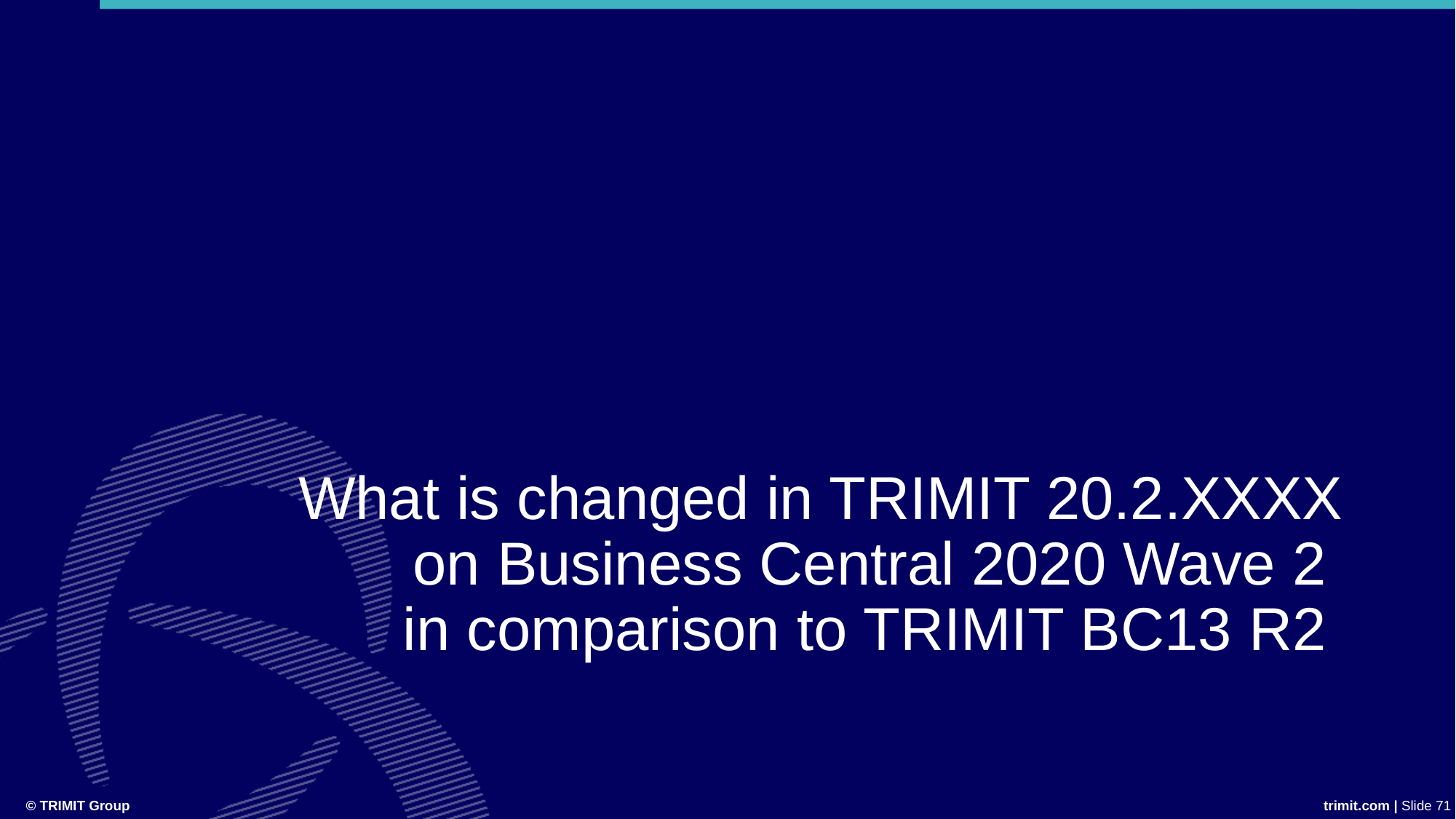

# What is changed in TRIMIT 20.2.XXXX on Business Central 2020 Wave 2 in comparison to TRIMIT BC13 R2